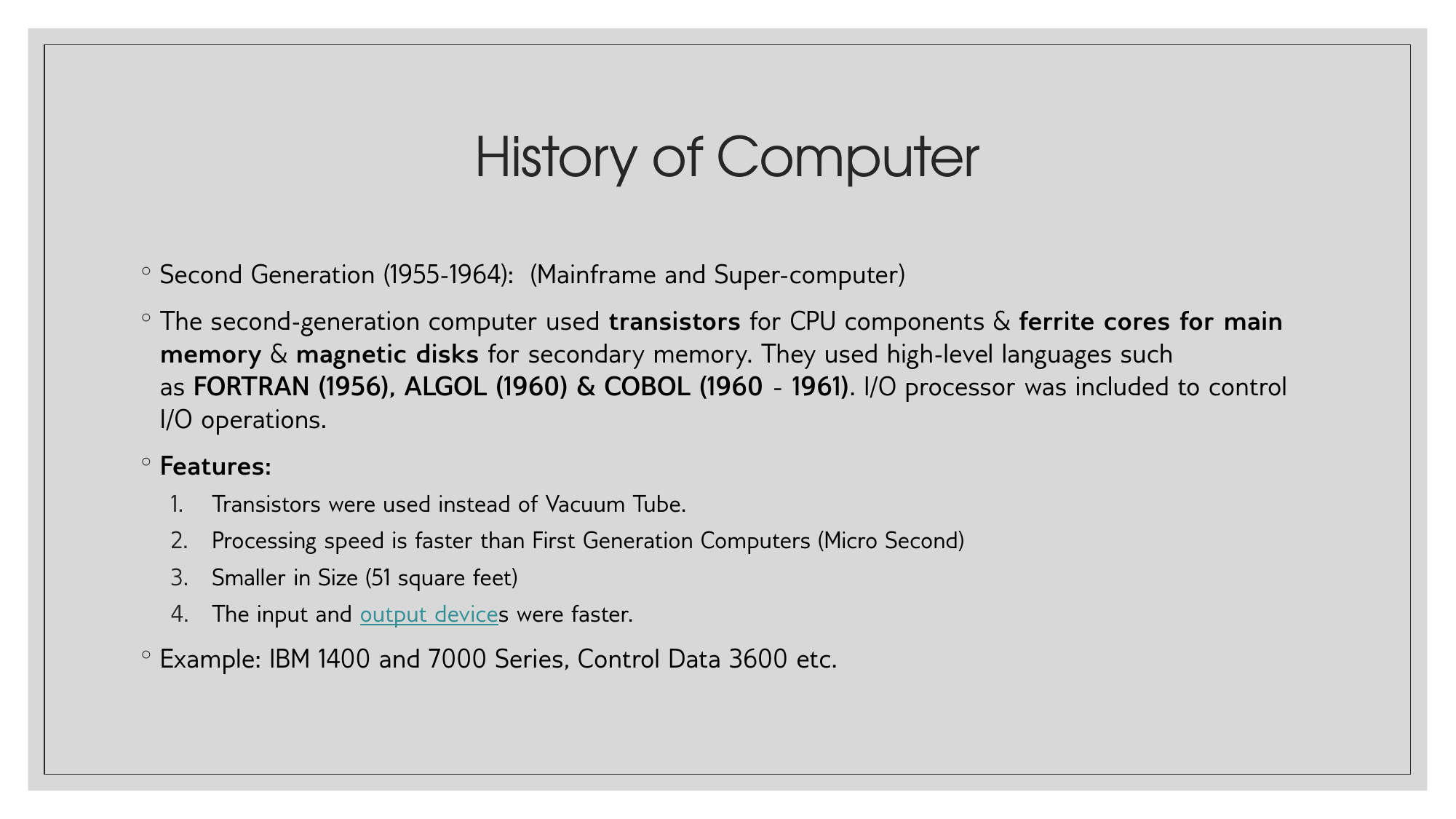

# History of Computer
Second Generation (1955-1964):  (Mainframe and Super-computer)
The second-generation computer used transistors for CPU components & ferrite cores for main memory & magnetic disks for secondary memory. They used high-level languages such as FORTRAN (1956), ALGOL (1960) & COBOL (1960 - 1961). I/O processor was included to control I/O operations.
Features:
Transistors were used instead of Vacuum Tube.
Processing speed is faster than First Generation Computers (Micro Second)
Smaller in Size (51 square feet)
The input and output devices were faster.
Example: IBM 1400 and 7000 Series, Control Data 3600 etc.